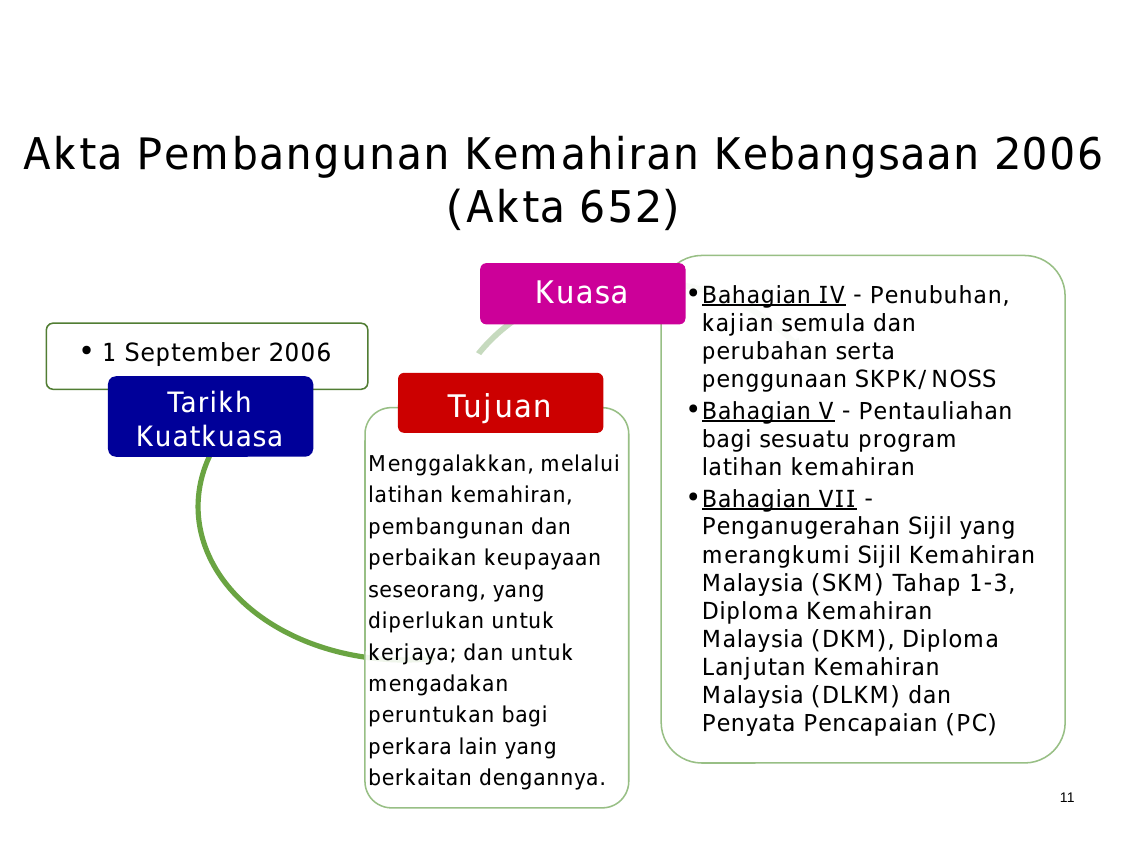

Akta Pembangunan Kemahiran Kebangsaan 2006 (Akta 652)

Bahagian IV - Penubuhan, kajian semula dan perubahan serta penggunaan SKPK/NOSS
Bahagian V - Pentauliahan bagi sesuatu program latihan kemahiran
Bahagian VII - Penganugerahan Sijil yang merangkumi Sijil Kemahiran Malaysia (SKM) Tahap 1-3, Diploma Kemahiran Malaysia (DKM), Diploma Lanjutan Kemahiran Malaysia (DLKM) dan Penyata Pencapaian (PC)
Kuasa

1 September 2006

Tujuan

Tarikh Kuatkuasa

Menggalakkan, melalui latihan kemahiran, pembangunan dan perbaikan keupayaan seseorang, yang diperlukan untuk
kerjaya; dan untuk mengadakan
peruntukan bagi
perkara lain yang berkaitan dengannya.
11